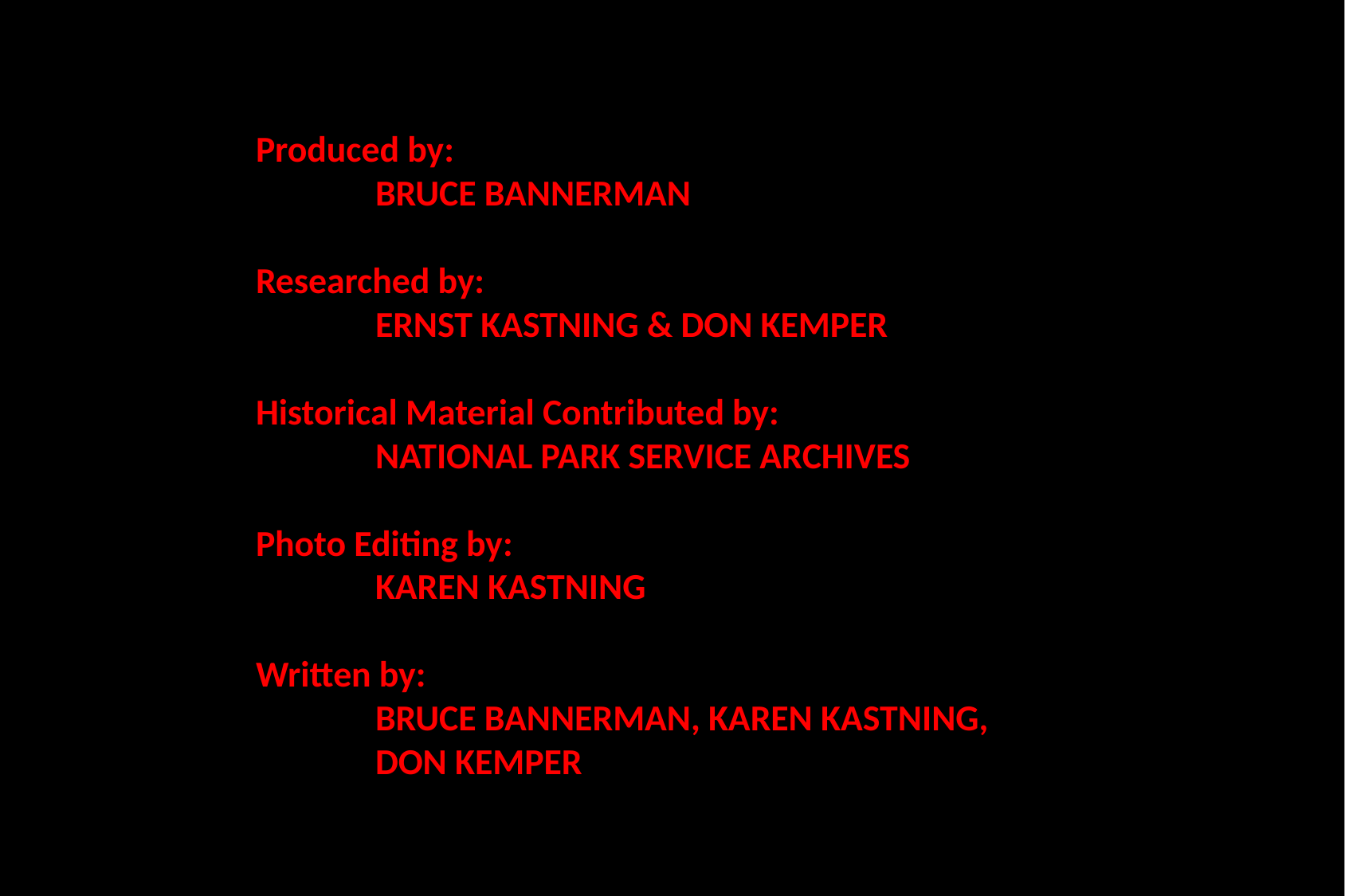

Produced by:
	BRUCE BANNERMAN

Researched by:
	ERNST KASTNING & DON KEMPER

Historical Material Contributed by:
	NATIONAL PARK SERVICE ARCHIVES

Photo Editing by:
	KAREN KASTNING

Written by:
	BRUCE BANNERMAN, KAREN KASTNING,
	DON KEMPER